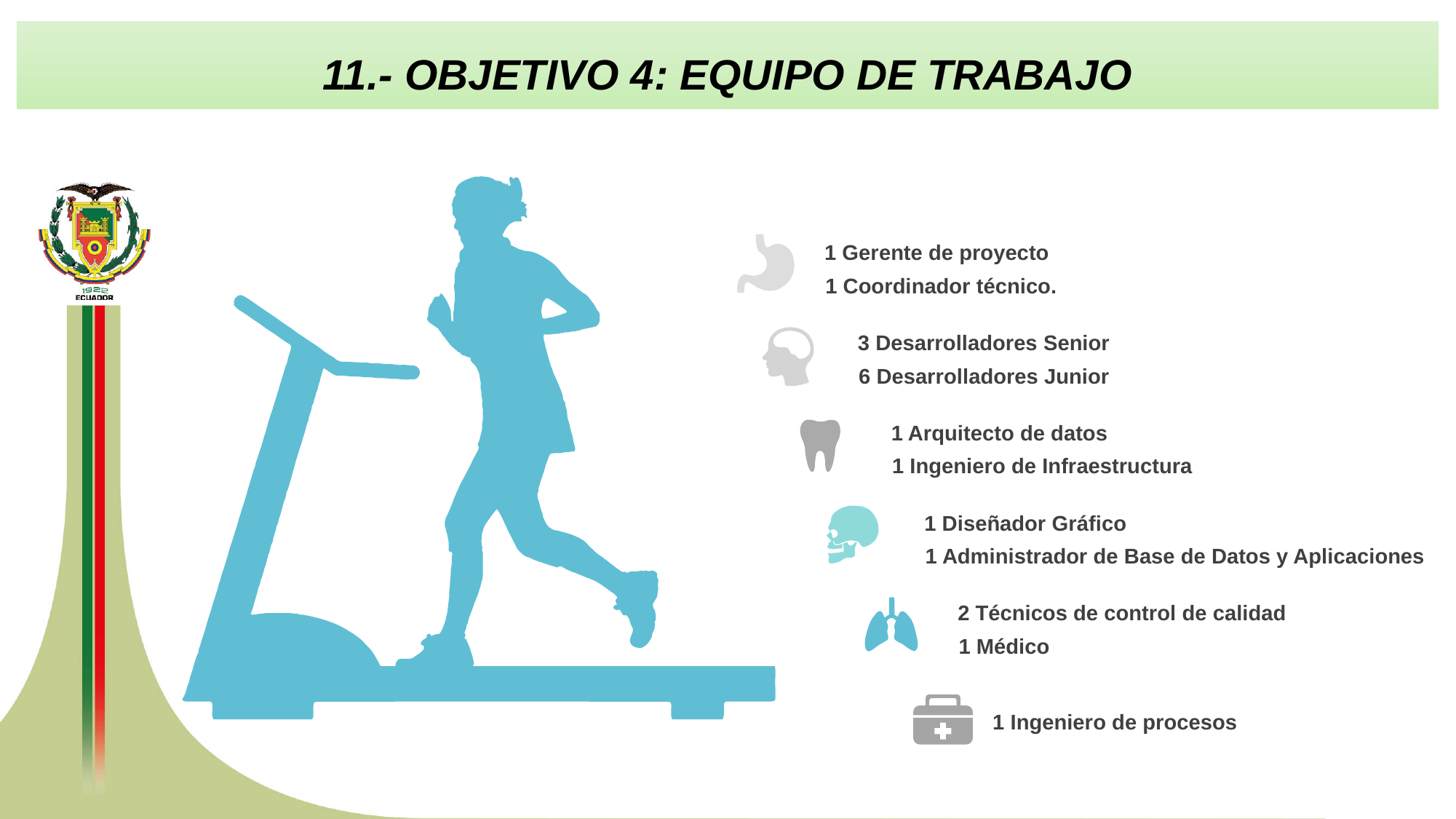

11.- OBJETIVO 4: EQUIPO DE TRABAJO

1 Gerente de proyecto
1 Coordinador técnico.

3 Desarrolladores Senior
6 Desarrolladores Junior

1 Arquitecto de datos
1 Ingeniero de Infraestructura

1 Diseñador Gráfico
1 Administrador de Base de Datos y Aplicaciones

2 Técnicos de control de calidad
1 Médico

1 Ingeniero de procesos